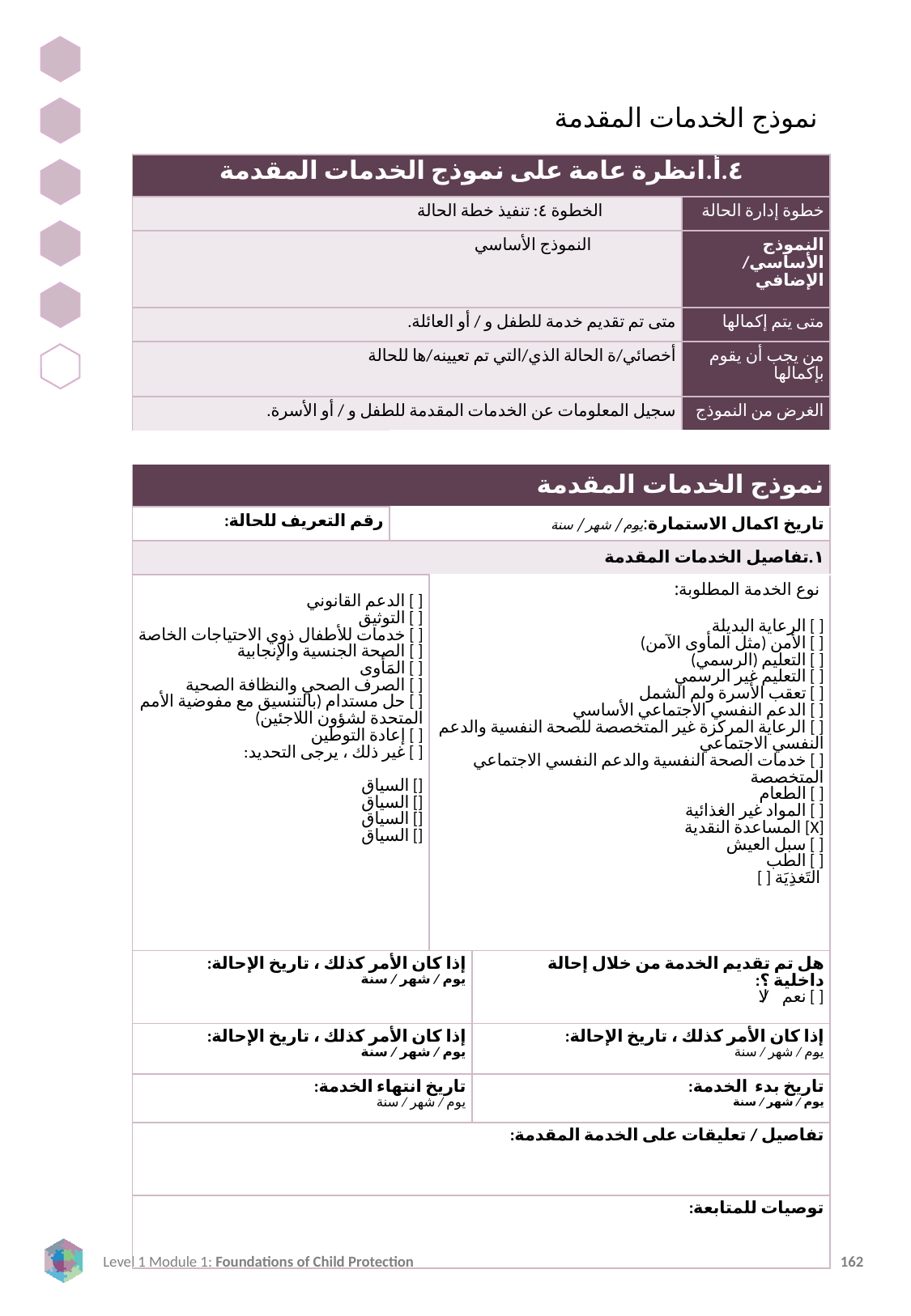

نموذج الخدمات المقدمة

| ٤.أ.انظرة عامة على نموذج الخدمات المقدمة |  |  |  |  |
| --- | --- | --- | --- | --- |
| الخطوة ٤: تنفيذ خطة الحالة |  |  |  | خطوة إدارة الحالة |
| النموذج الأساسي |  |  |  | النموذج الأساسي/ الإضافي |
| متى تم تقديم خدمة للطفل و / أو العائلة. |  |  |  | متى يتم إكمالها |
| أخصائي/ة الحالة الذي/التي تم تعيينه/ها للحالة |  |  |  | من يجب أن يقوم بإكمالها |
| سجيل المعلومات عن الخدمات المقدمة للطفل و / أو الأسرة. |  |  |  | الغرض من النموذج |
|  |  |  |  |  |
| نموذج الخدمات المقدمة |  |  |  |  |
| رقم التعريف للحالة: | تاريخ اكمال الاستمارة:يوم / شهر / سنة |  |  |  |
| ١.تفاصيل الخدمات المقدمة |  |  |  |  |
| [ ] الدعم القانوني [ ] التوثيق [ ] خدمات للأطفال ذوي الاحتياجات الخاصة [ ] الصحة الجنسية والإنجابية [ ] المَأوى [ ] الصرف الصحي والنظافة الصحية [ ] حل مستدام (بالتنسيق مع مفوضية الأمم المتحدة لشؤون اللاجئين) [ ] إعادة التوطين [ ] غير ذلك ، يرجى التحديد: [] السياق [] السياق [] السياق [] السياق | نوع الخدمة المطلوبة: [ ] الرعاية البديلة [ ] الأمن (مثل المأوى الآمن) [ ] التعليم (الرسمي) [ ] التعليم غير الرسمي [ ] تعقب الأسرة ولم الشمل [ ] الدعم النفسي الاجتماعي الأساسي [ ] الرعاية المركزة غير المتخصصة للصحة النفسية والدعم النفسي الاجتماعي [ ] خدمات الصحة النفسية والدعم النفسي الاجتماعي المتخصصة [ ] الطعام [ ] المواد غير الغذائية [X] المساعدة النقدية [ ] سبل العيش [ ] الطب [ ] التَغذِيَة | نوع الخدمة المطلوبة: [ ] الرعاية البديلة [ ] الأمن (مثل المأوى الآمن) [ ] التعليم (الرسمي) [ ] التعليم غير الرسمي [ ] تعقب الأسرة ولم الشمل [ ] الدعم النفسي الاجتماعي الأساسي [ ] الرعاية المركزة غير المتخصصة للصحة النفسية والدعم النفسي الاجتماعي [ ] خدمات الصحة النفسية والدعم النفسي الاجتماعي المتخصصة [ ] الطعام [ ] المواد غير الغذائية [X] المساعدة النقدية [ ] سبل العيش [ ] الطب [ ] التَغذِيَة |  |  |
| إذا كان الأمر كذلك ، تاريخ الإحالة: يوم / شهر / سنة | إذا كان الأمر كذلك ، تاريخ الإحالة: يوم / شهر / سنة |  | هل تم تقديم الخدمة من خلال إحالة داخلية ؟: [ ] نعم / لا |  |
| إذا كان الأمر كذلك ، تاريخ الإحالة: يوم / شهر / سنة | إذا كان الأمر كذلك ، تاريخ الإحالة: يوم / شهر / سنة |  | إذا كان الأمر كذلك ، تاريخ الإحالة: يوم / شهر / سنة |  |
| تاريخ انتهاء الخدمة: يوم / شهر / سنة | تاريخ انتهاء الخدمة: يوم / شهر / سنة |  | تاريخ بدء الخدمة: يوم / شهر / سنة |  |
| تفاصيل / تعليقات على الخدمة المقدمة: |  |  |  |  |
| توصيات للمتابعة: |  |  |  |  |